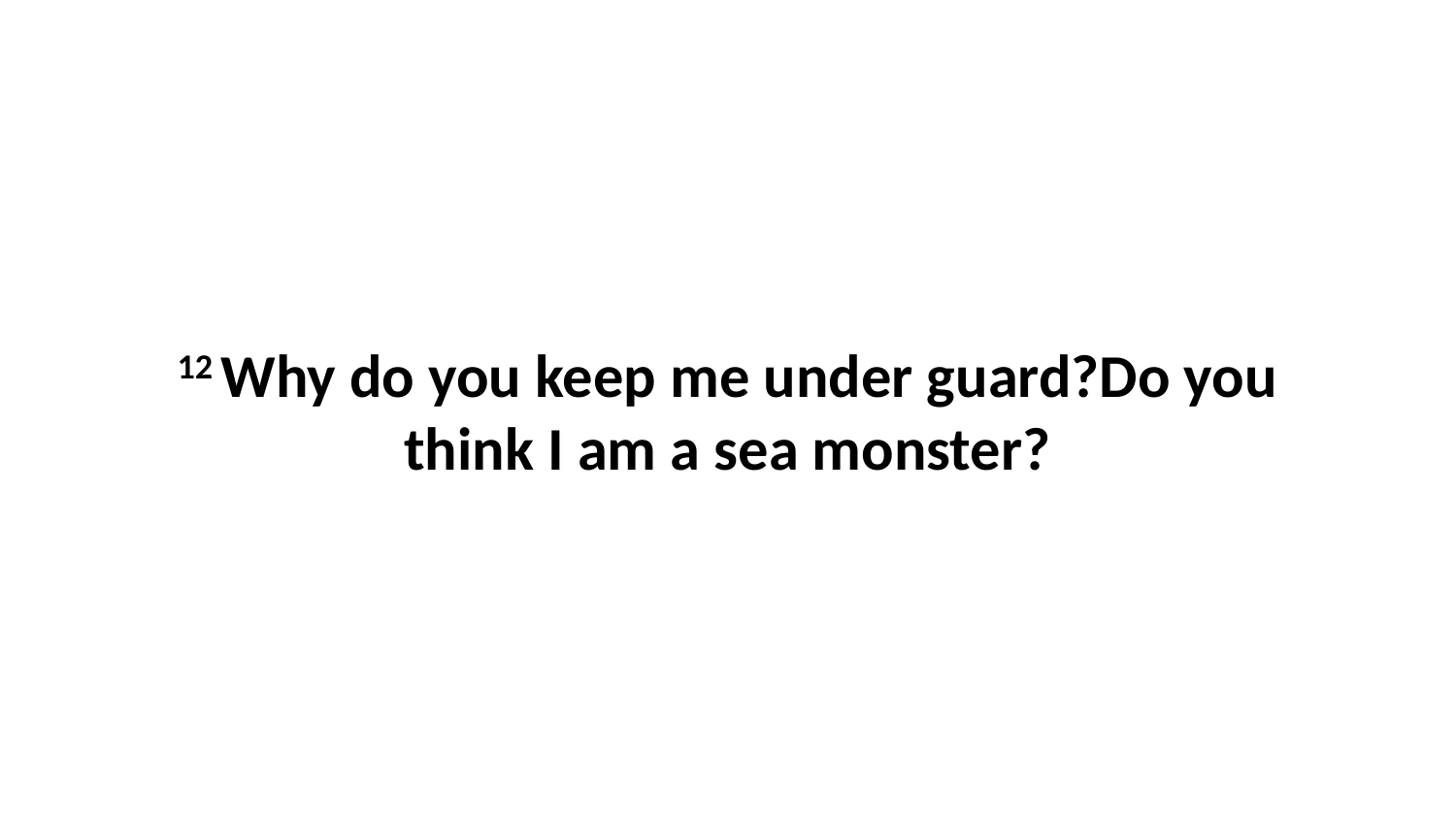

12 Why do you keep me under guard?Do you think I am a sea monster?